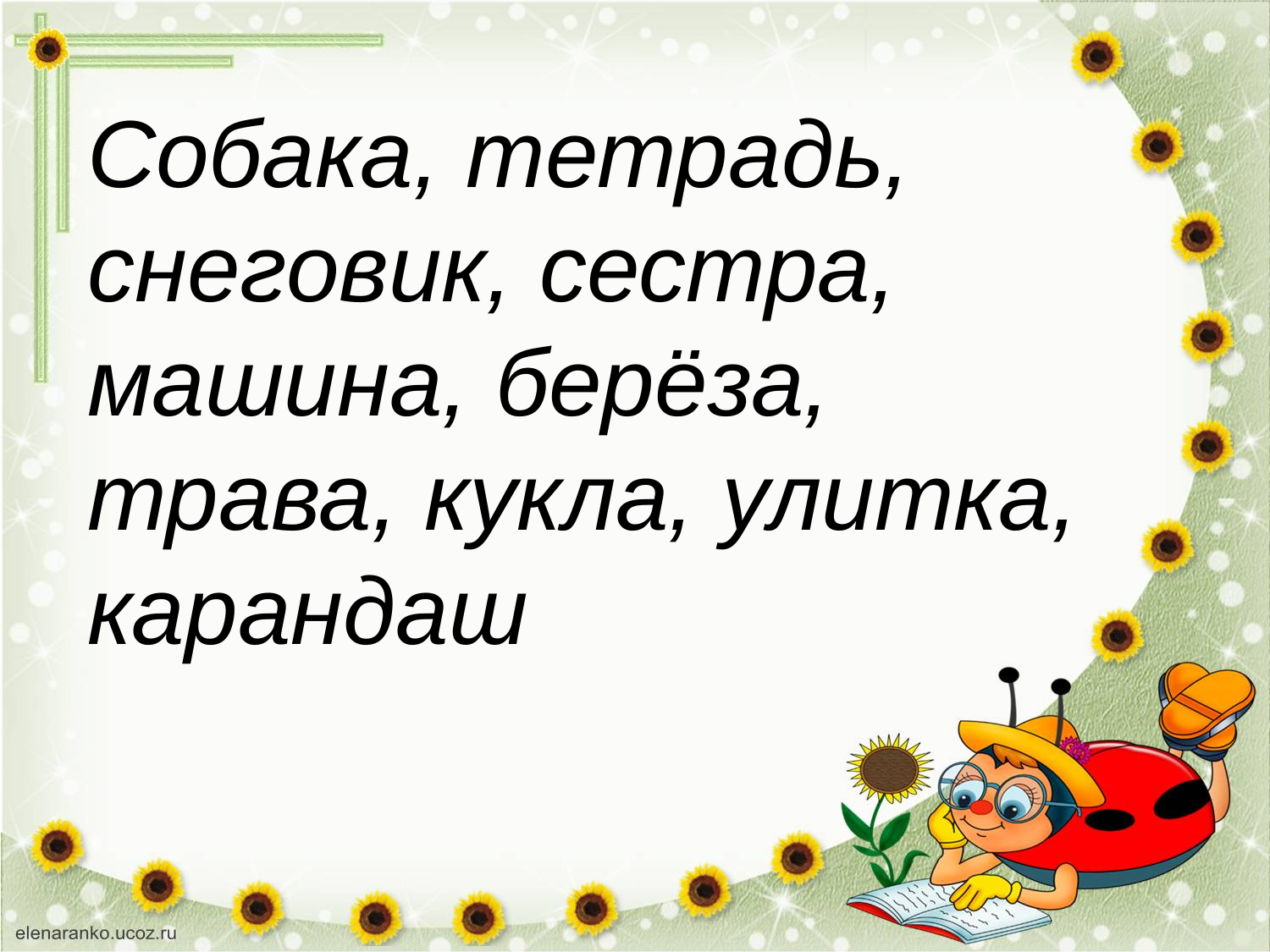

Собака, тетрадь,  снеговик, сестра, машина, берёза, трава, кукла, улитка, карандаш